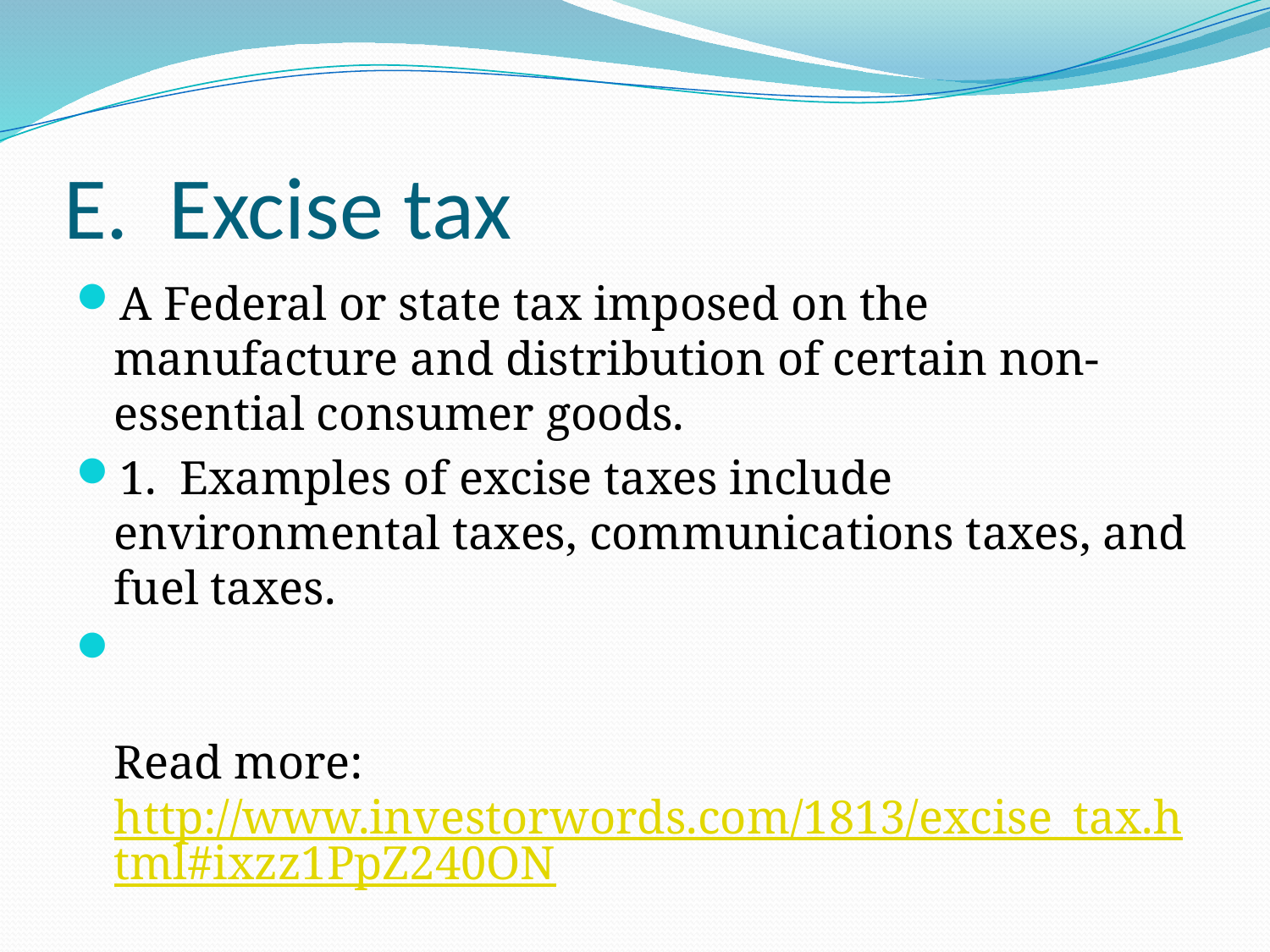

# E.  Excise tax
A Federal or state tax imposed on the manufacture and distribution of certain non-essential consumer goods.
1.  Examples of excise taxes include environmental taxes, communications taxes, and fuel taxes.
Read more: http://www.investorwords.com/1813/excise_tax.html#ixzz1PpZ240ON